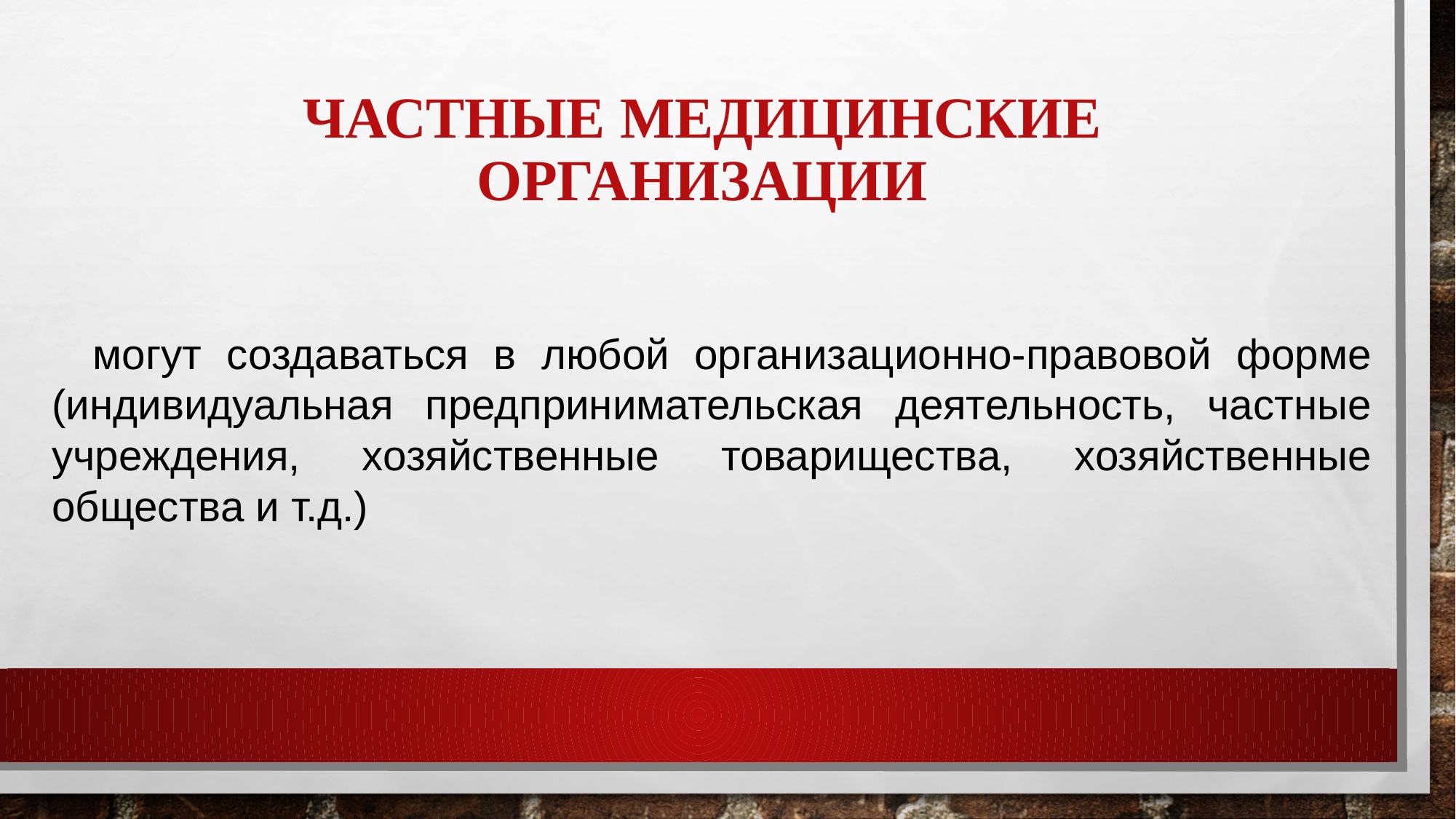

# Частные медицинские организации
могут создаваться в любой организационно-правовой форме (индивидуальная предпринимательская деятельность, частные учреждения, хозяйственные товарищества, хозяйственные общества и т.д.)